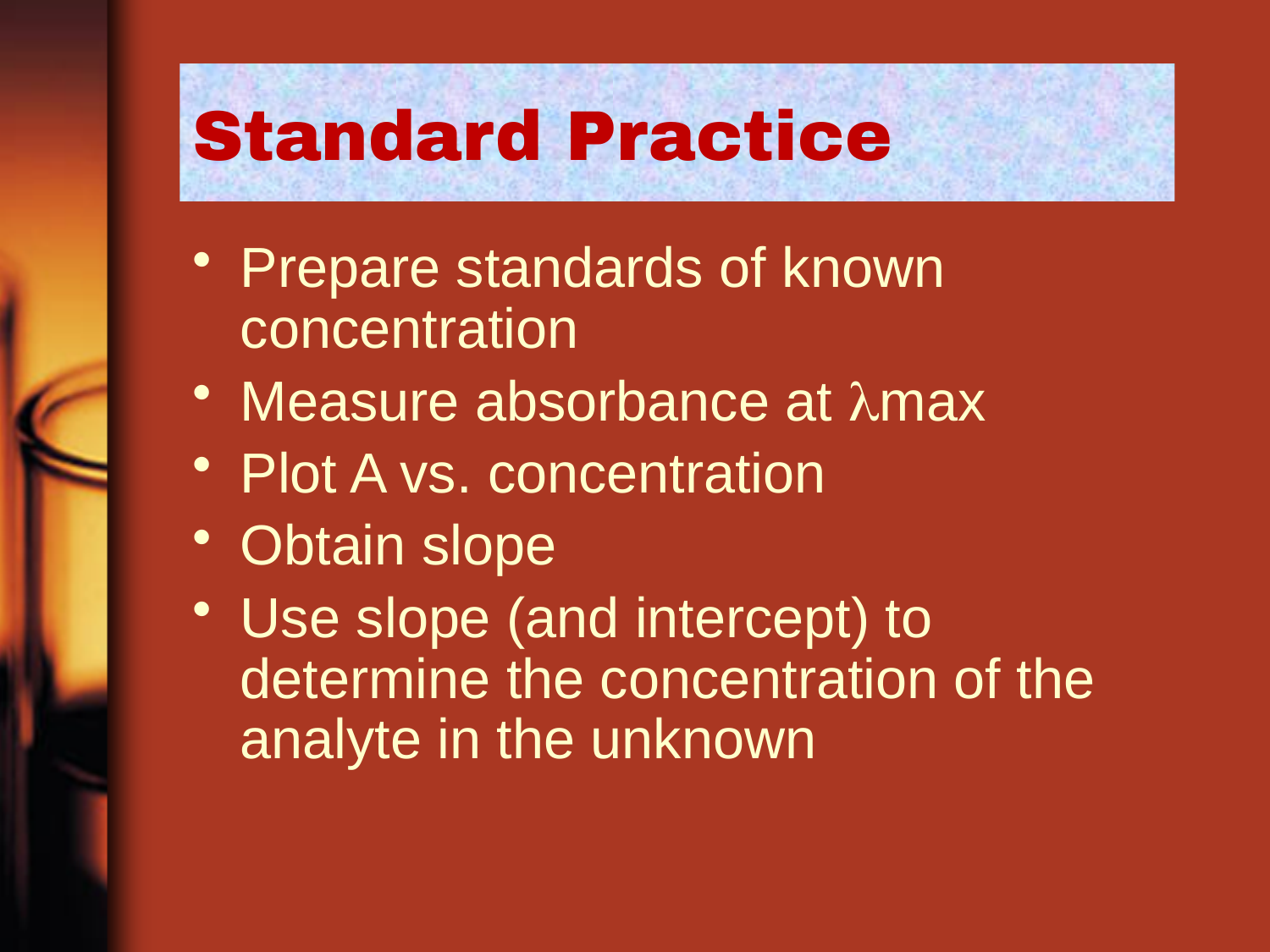

# Standard Practice
Prepare standards of known concentration
Measure absorbance at λmax
Plot A vs. concentration
Obtain slope
Use slope (and intercept) to determine the concentration of the analyte in the unknown